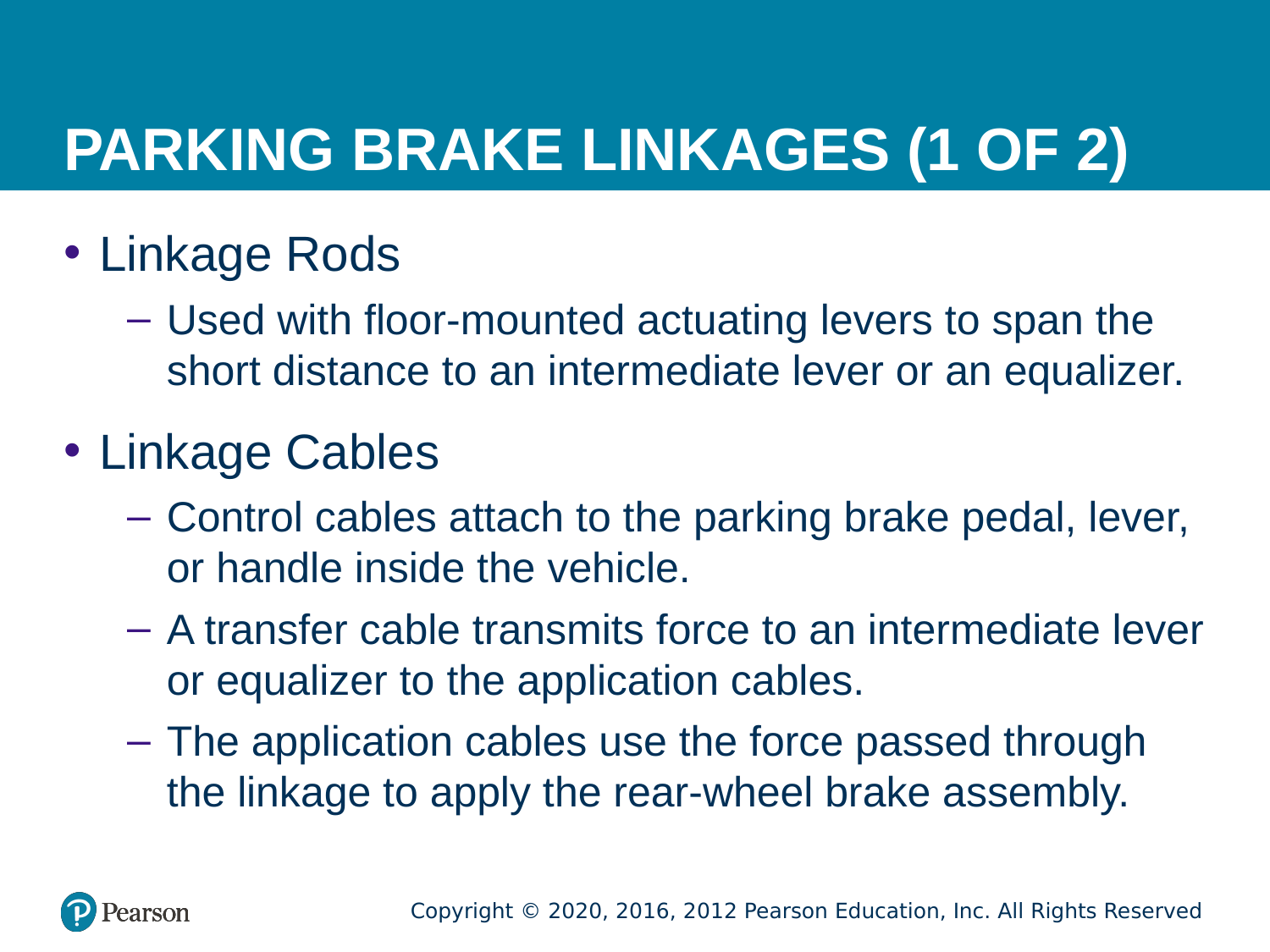

# PARKING BRAKE LINKAGES (1 OF 2)
Linkage Rods
Used with floor-mounted actuating levers to span the short distance to an intermediate lever or an equalizer.
Linkage Cables
Control cables attach to the parking brake pedal, lever, or handle inside the vehicle.
A transfer cable transmits force to an intermediate lever or equalizer to the application cables.
The application cables use the force passed through the linkage to apply the rear-wheel brake assembly.